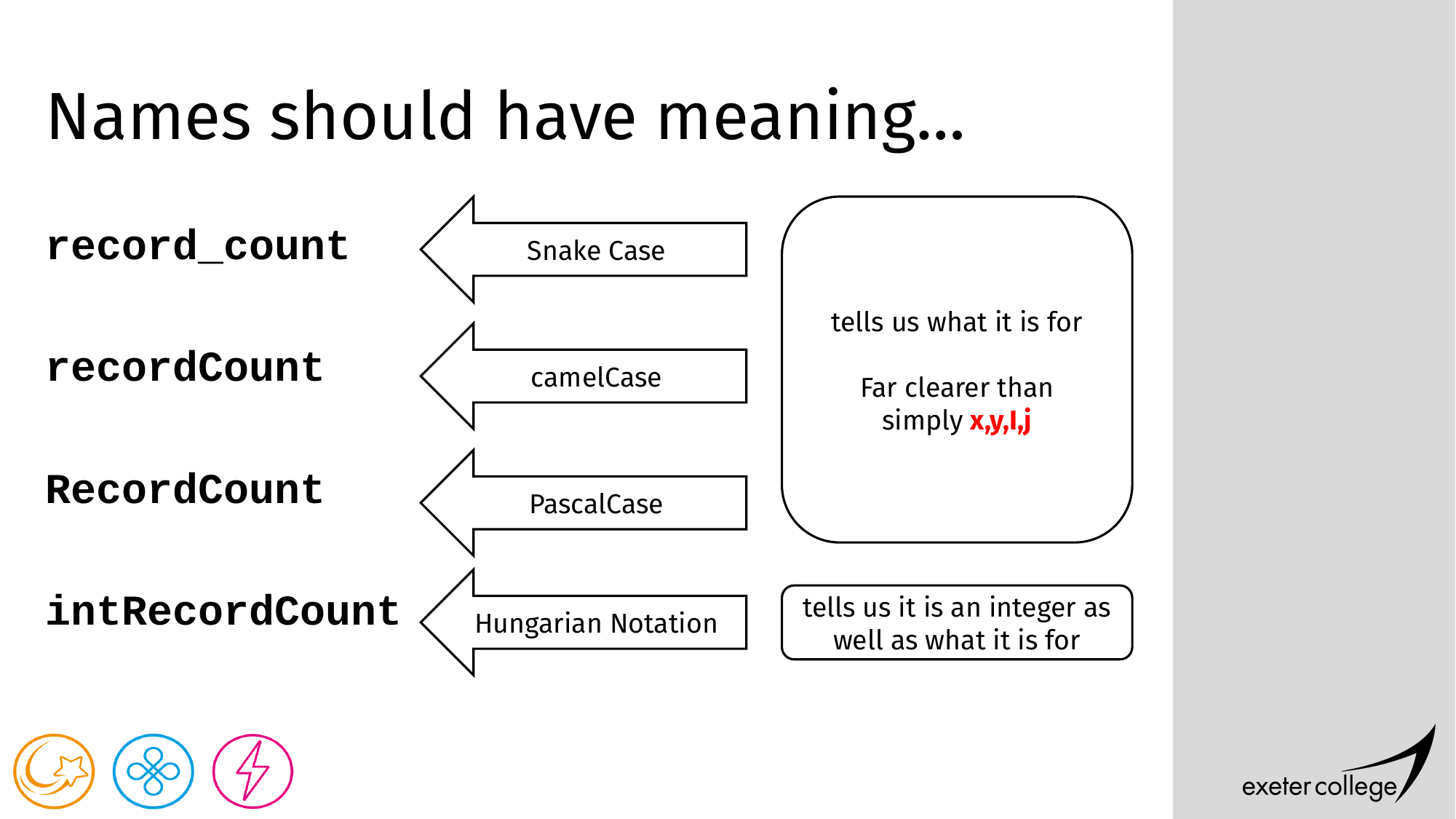

# Names should have meaning…
Snake Case
tells us what it is for

Far clearer than
simply x,y,I,j
record_count

recordCount

RecordCount

intRecordCount
camelCase
PascalCase
Hungarian Notation
tells us it is an integer as well as what it is for